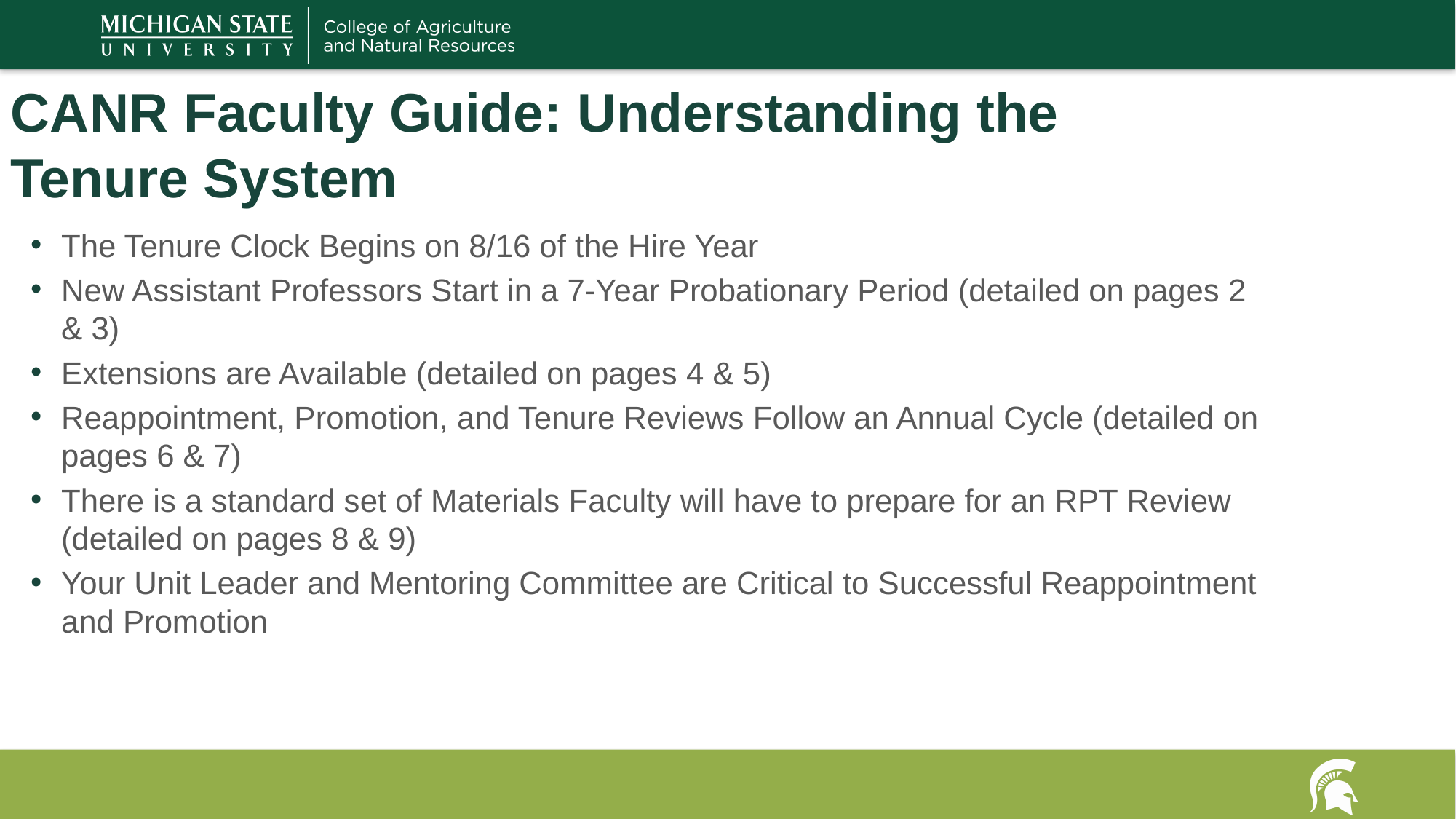

# CANR Faculty Guide: Understanding the Tenure System
The Tenure Clock Begins on 8/16 of the Hire Year
New Assistant Professors Start in a 7-Year Probationary Period (detailed on pages 2 & 3)
Extensions are Available (detailed on pages 4 & 5)
Reappointment, Promotion, and Tenure Reviews Follow an Annual Cycle (detailed on pages 6 & 7)
There is a standard set of Materials Faculty will have to prepare for an RPT Review (detailed on pages 8 & 9)
Your Unit Leader and Mentoring Committee are Critical to Successful Reappointment and Promotion